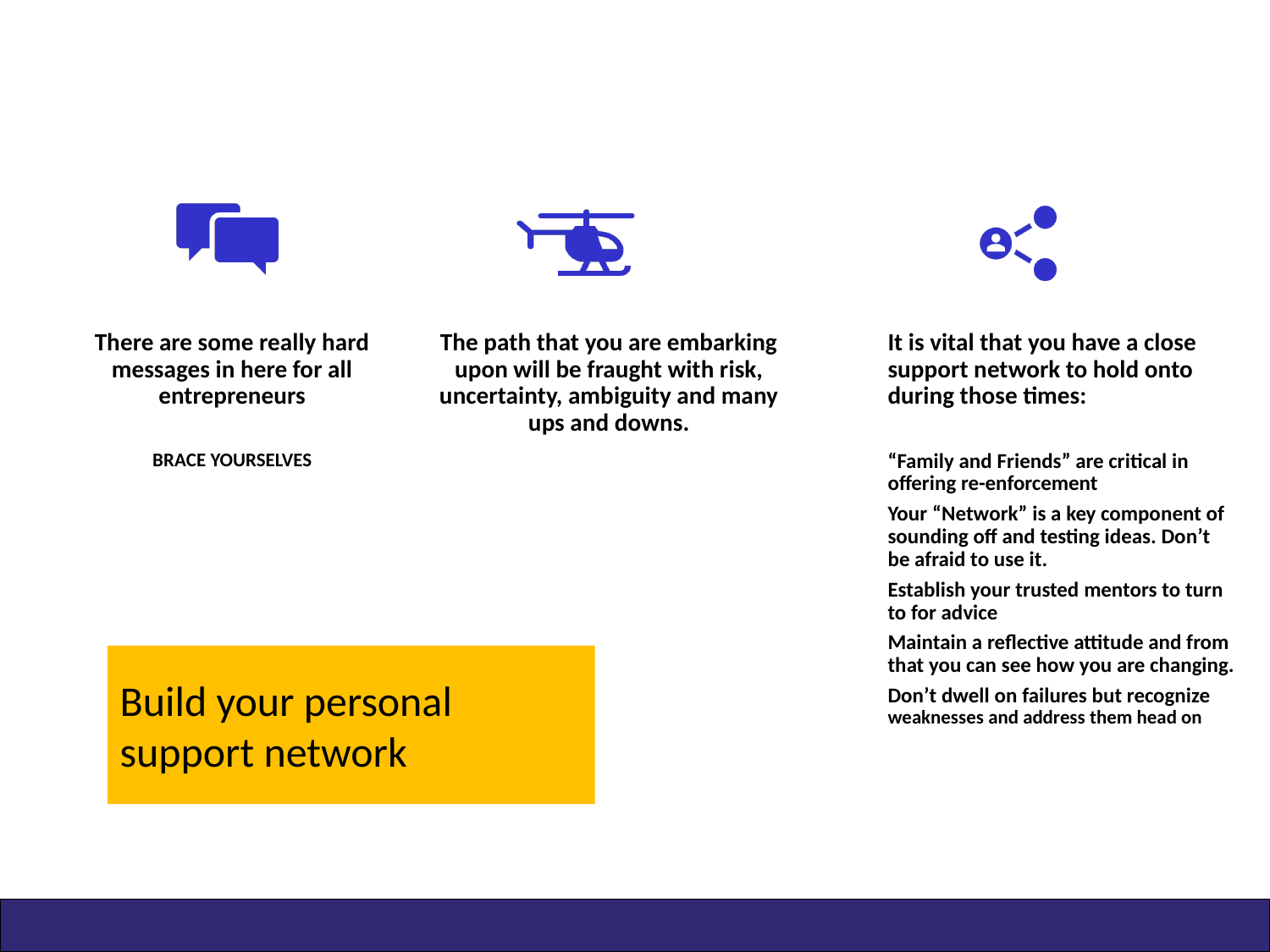

There are some really hard messages in here for all entrepreneurs
BRACE YOURSELVES
The path that you are embarking upon will be fraught with risk, uncertainty, ambiguity and many ups and downs.
It is vital that you have a close support network to hold onto during those times:
“Family and Friends” are critical in offering re-enforcement
Your “Network” is a key component of sounding off and testing ideas. Don’t be afraid to use it.
Establish your trusted mentors to turn to for advice
Maintain a reflective attitude and from that you can see how you are changing.
Don’t dwell on failures but recognize weaknesses and address them head on
Build your personal support network